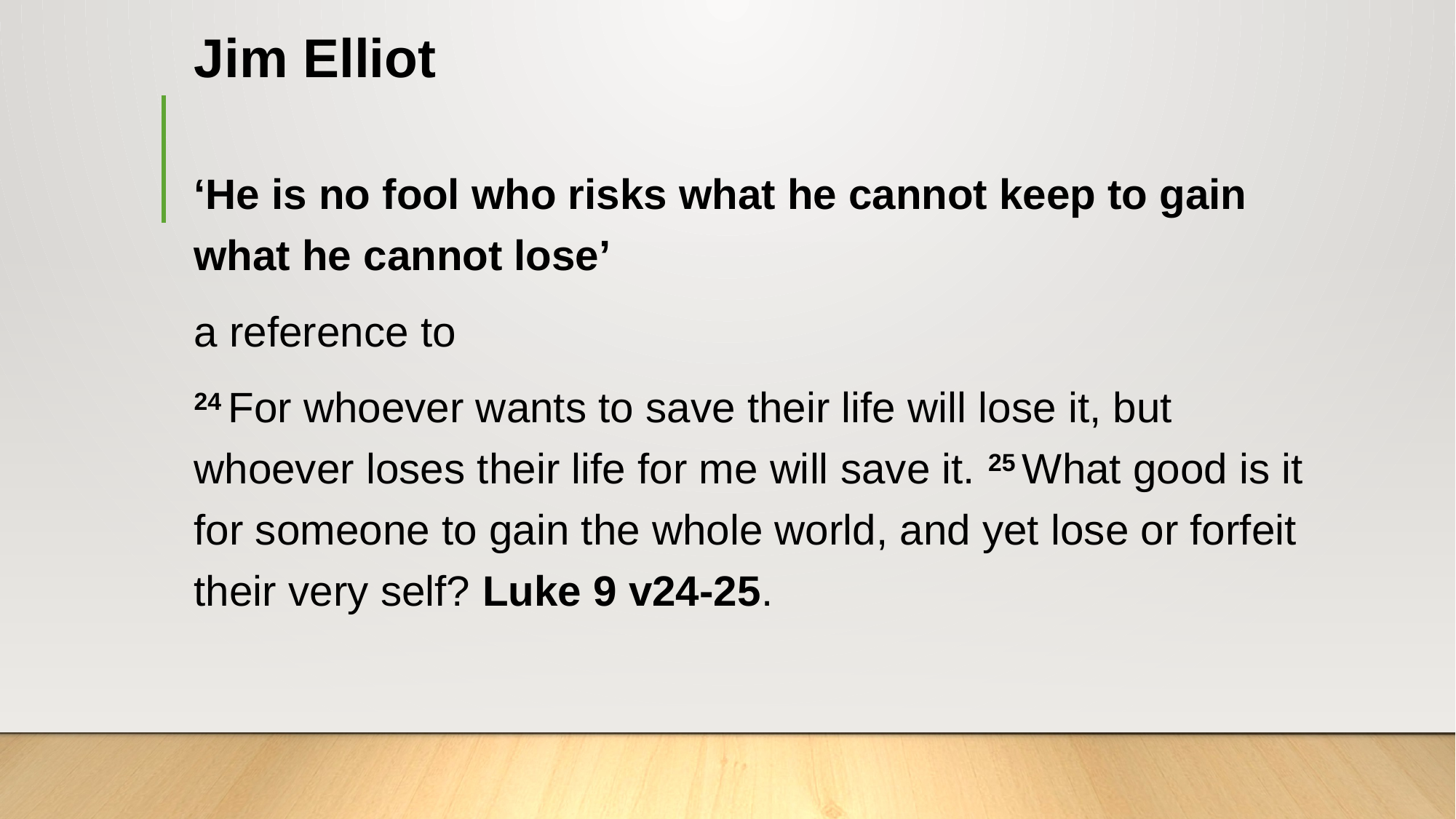

# Jim Elliot

‘He is no fool who risks what he cannot keep to gain what he cannot lose’
a reference to
24 For whoever wants to save their life will lose it, but whoever loses their life for me will save it. 25 What good is it for someone to gain the whole world, and yet lose or forfeit their very self? Luke 9 v24-25.